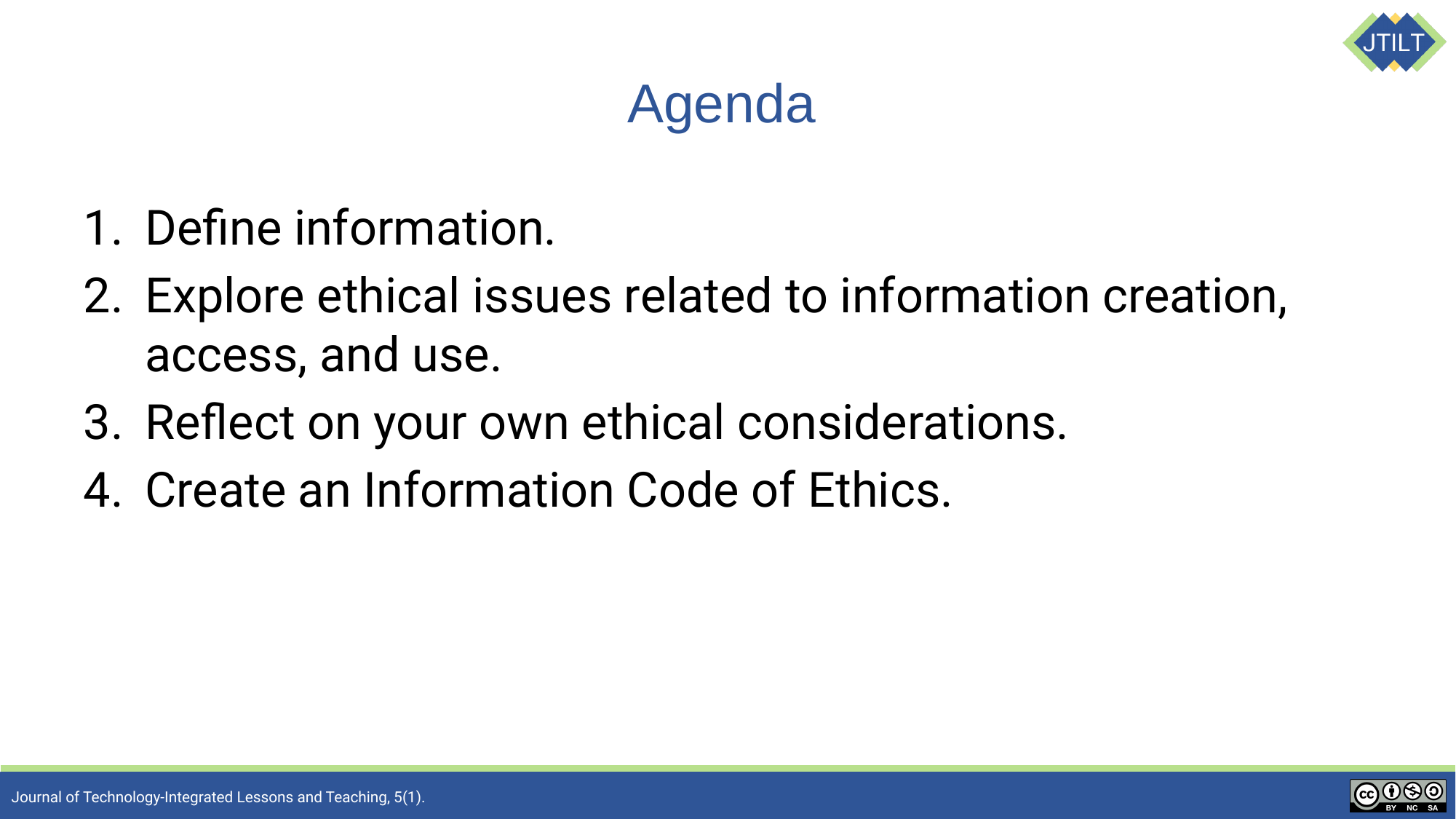

# Agenda
Define information.
Explore ethical issues related to information creation, access, and use.
Reflect on your own ethical considerations.
Create an Information Code of Ethics.